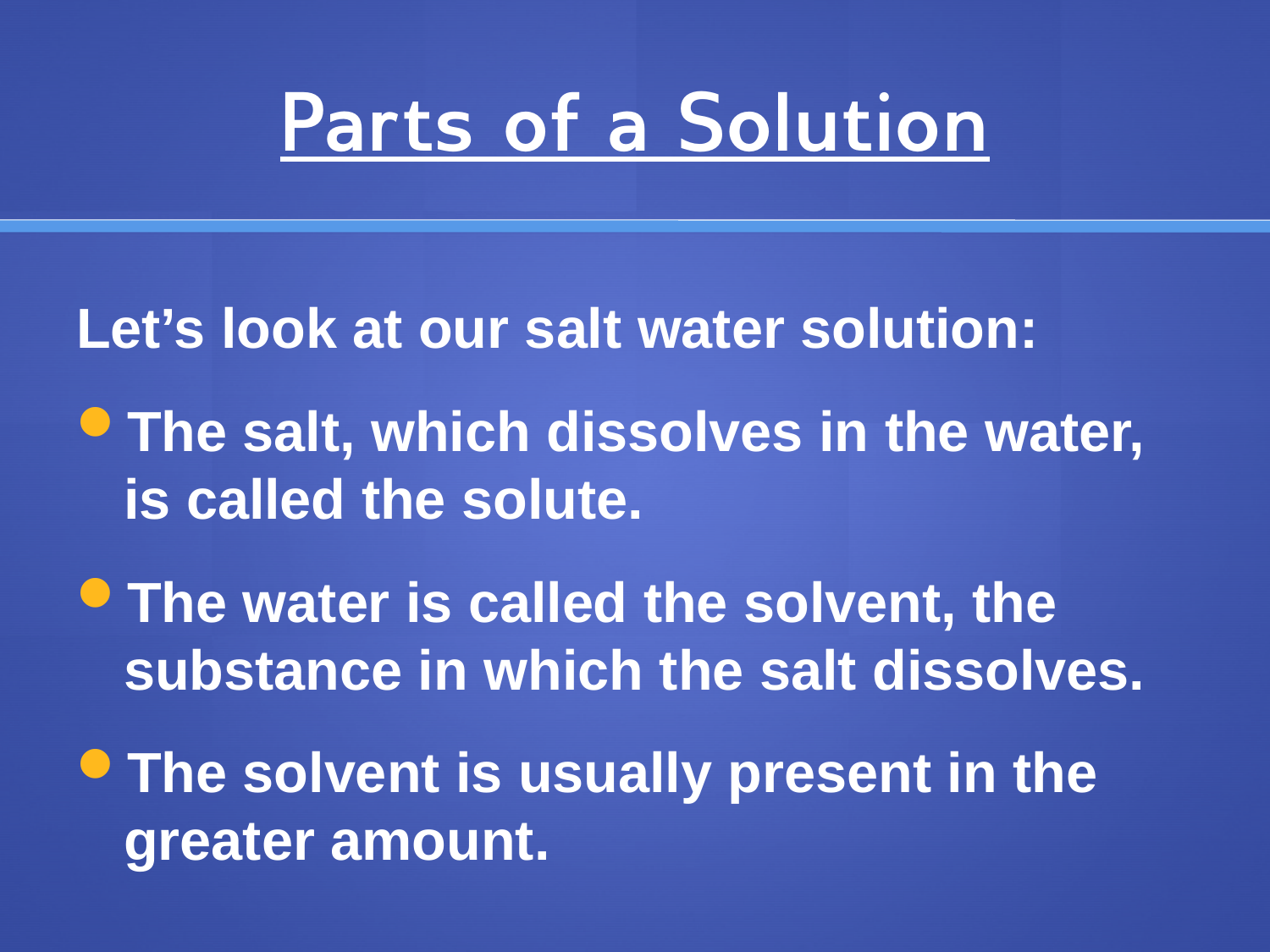

# Parts of a Solution
Let’s look at our salt water solution:
The salt, which dissolves in the water, is called the solute.
The water is called the solvent, the substance in which the salt dissolves.
The solvent is usually present in the greater amount.